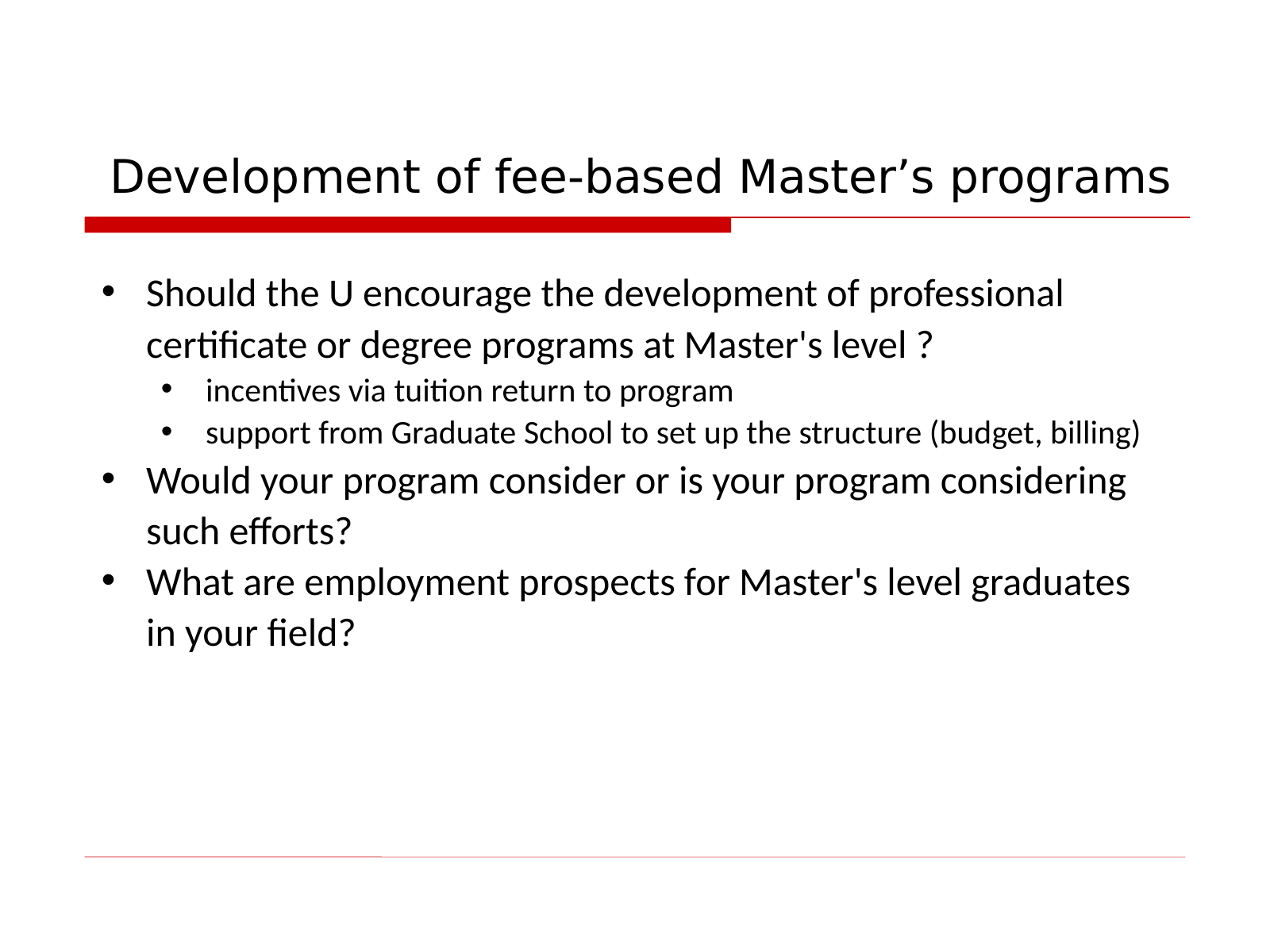

Development of fee-based Master’s programs
Should the U encourage the development of professional certificate or degree programs at Master's level ?
incentives via tuition return to program
support from Graduate School to set up the structure (budget, billing)
Would your program consider or is your program considering   such efforts?
What are employment prospects for Master's level graduates        in your field?